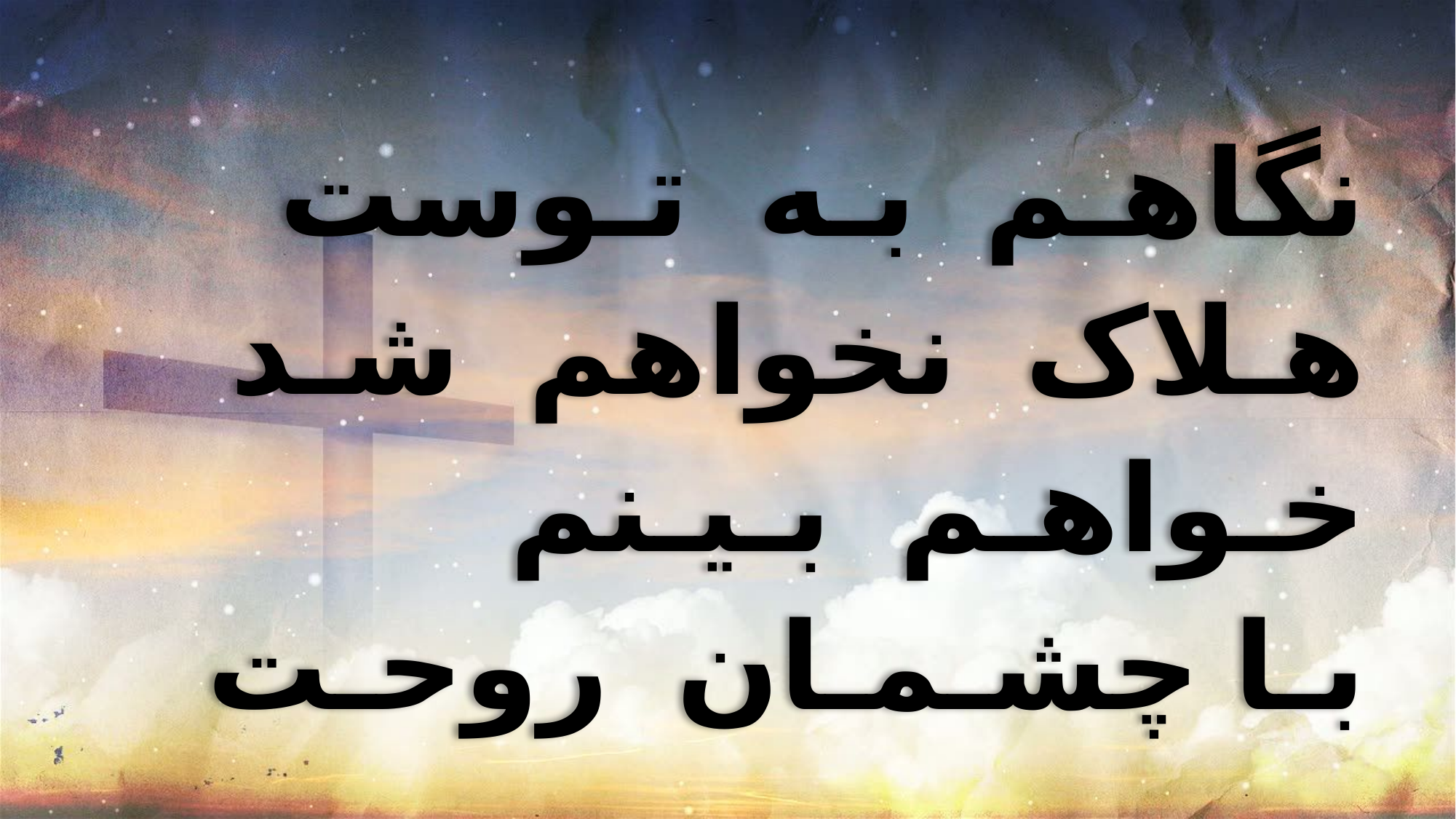

نگاهـم  بـه  تـوست
  هـلاک  نخواهم  شـد
  خـواهـم  بـیـنم
  بـا چشـمـان  روحـت